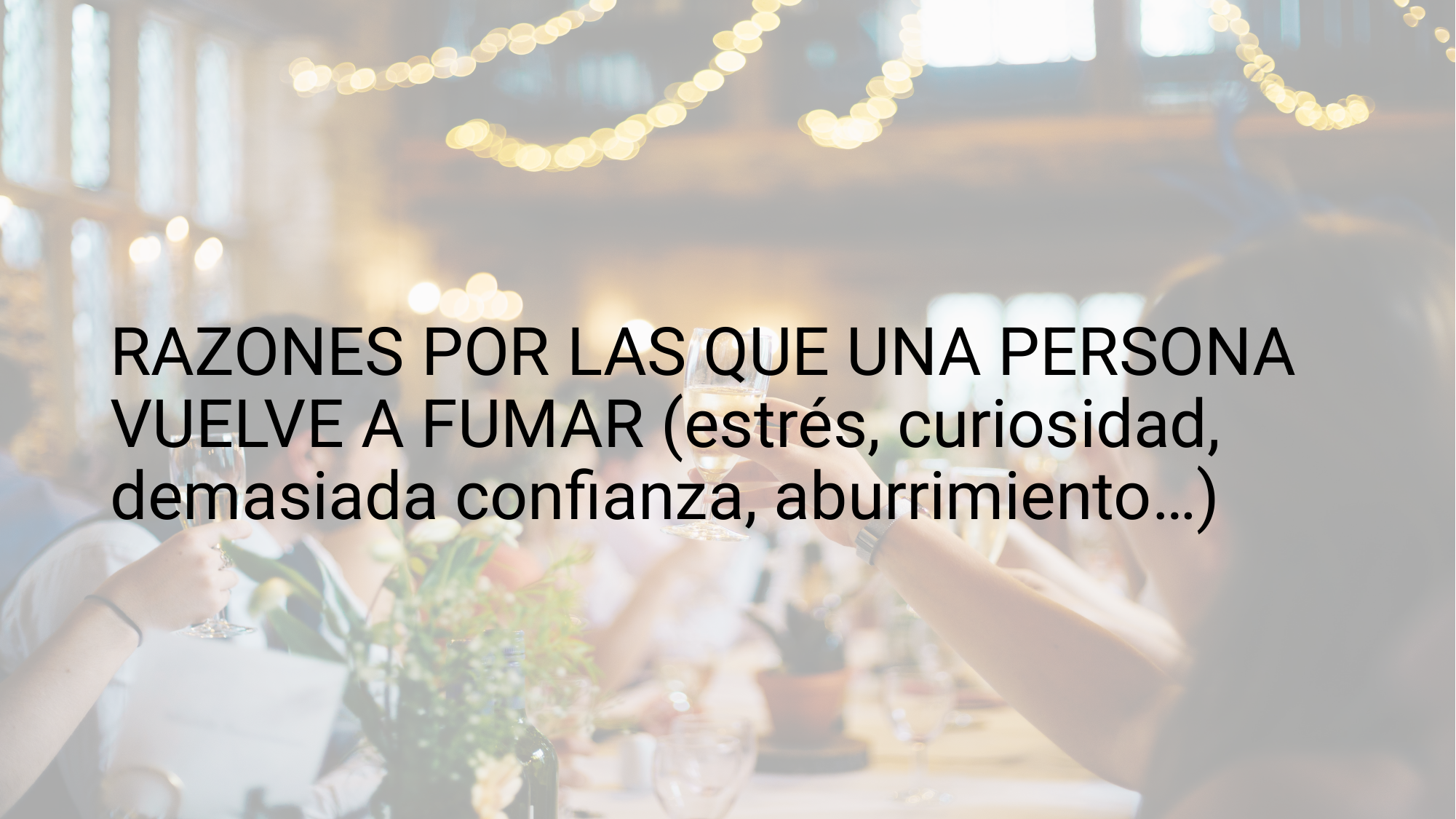

# RAZONES POR LAS QUE UNA PERSONA VUELVE A FUMAR (estrés, curiosidad, demasiada confianza, aburrimiento…)